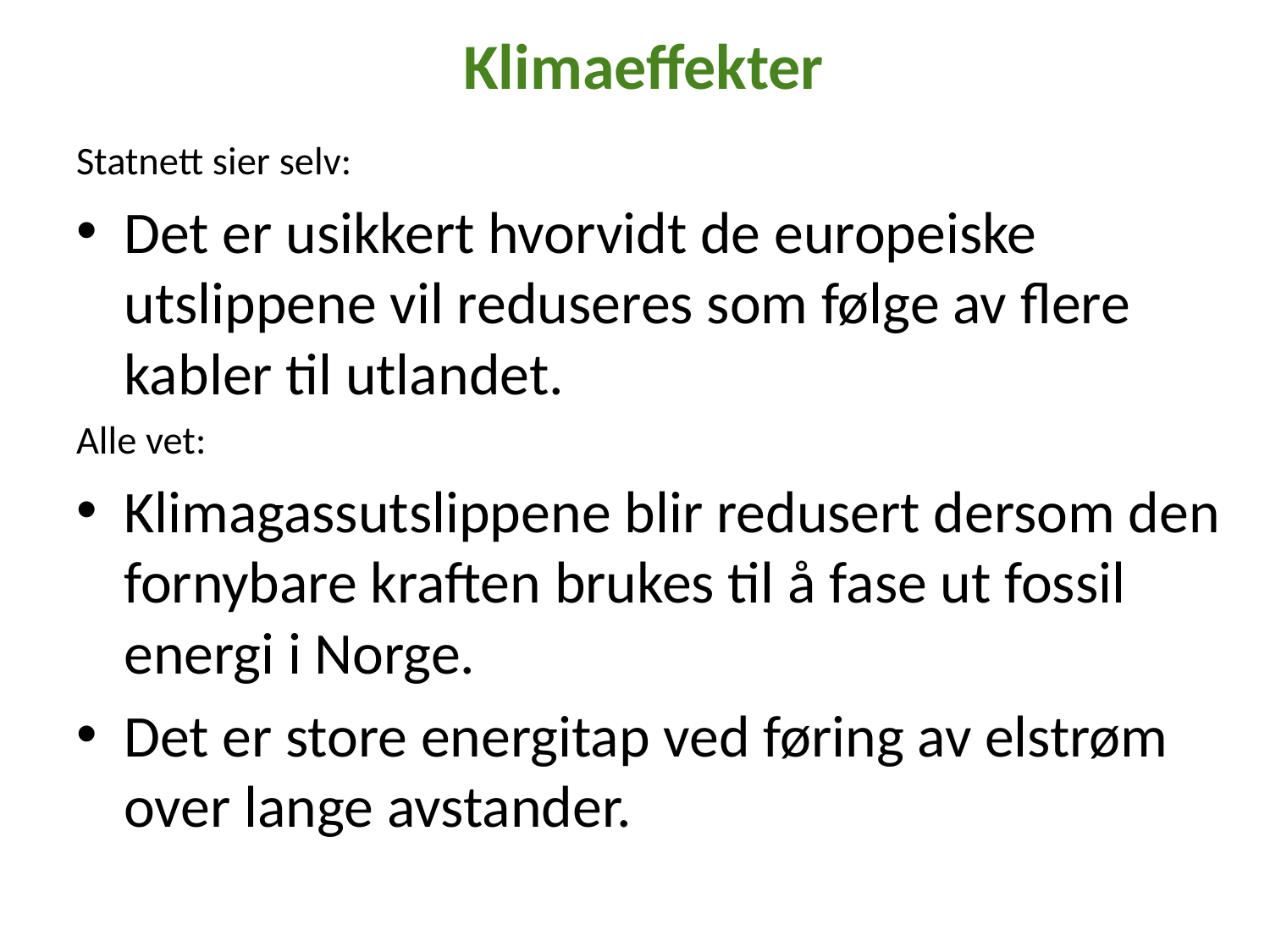

# Klimaeffekter
Statnett sier selv:
Det er usikkert hvorvidt de europeiske utslippene vil reduseres som følge av flere kabler til utlandet.
Alle vet:
Klimagassutslippene blir redusert dersom den fornybare kraften brukes til å fase ut fossil energi i Norge.
Det er store energitap ved føring av elstrøm over lange avstander.